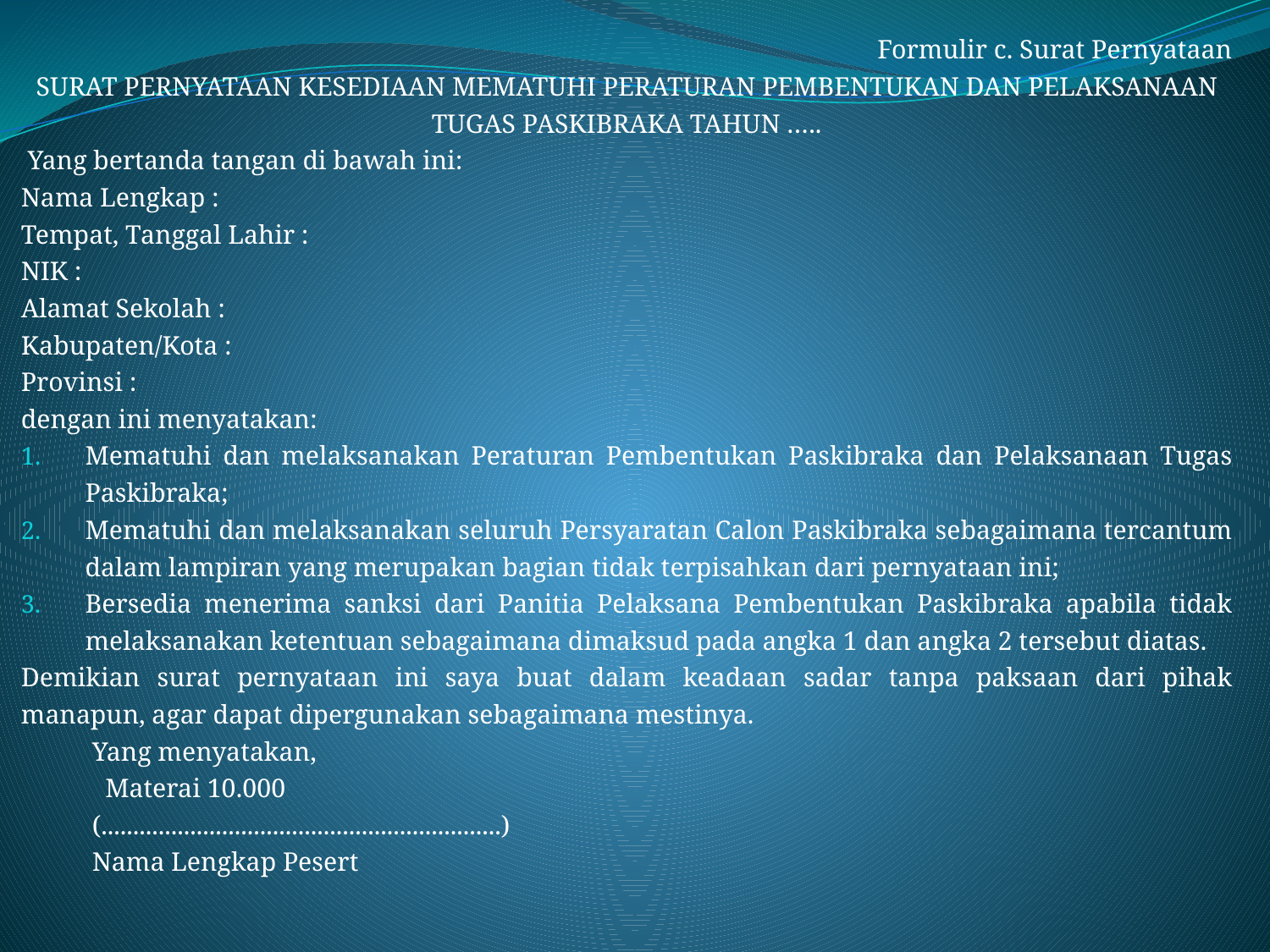

Formulir c. Surat Pernyataan
SURAT PERNYATAAN KESEDIAAN MEMATUHI PERATURAN PEMBENTUKAN DAN PELAKSANAAN TUGAS PASKIBRAKA TAHUN …..
 Yang bertanda tangan di bawah ini:
Nama Lengkap :
Tempat, Tanggal Lahir :
NIK :
Alamat Sekolah :
Kabupaten/Kota :
Provinsi :
dengan ini menyatakan:
Mematuhi dan melaksanakan Peraturan Pembentukan Paskibraka dan Pelaksanaan Tugas Paskibraka;
Mematuhi dan melaksanakan seluruh Persyaratan Calon Paskibraka sebagaimana tercantum dalam lampiran yang merupakan bagian tidak terpisahkan dari pernyataan ini;
Bersedia menerima sanksi dari Panitia Pelaksana Pembentukan Paskibraka apabila tidak melaksanakan ketentuan sebagaimana dimaksud pada angka 1 dan angka 2 tersebut diatas.
Demikian surat pernyataan ini saya buat dalam keadaan sadar tanpa paksaan dari pihak manapun, agar dapat dipergunakan sebagaimana mestinya.
					Yang menyatakan,
					  Materai 10.000
				(...............................................................)
					Nama Lengkap Pesert